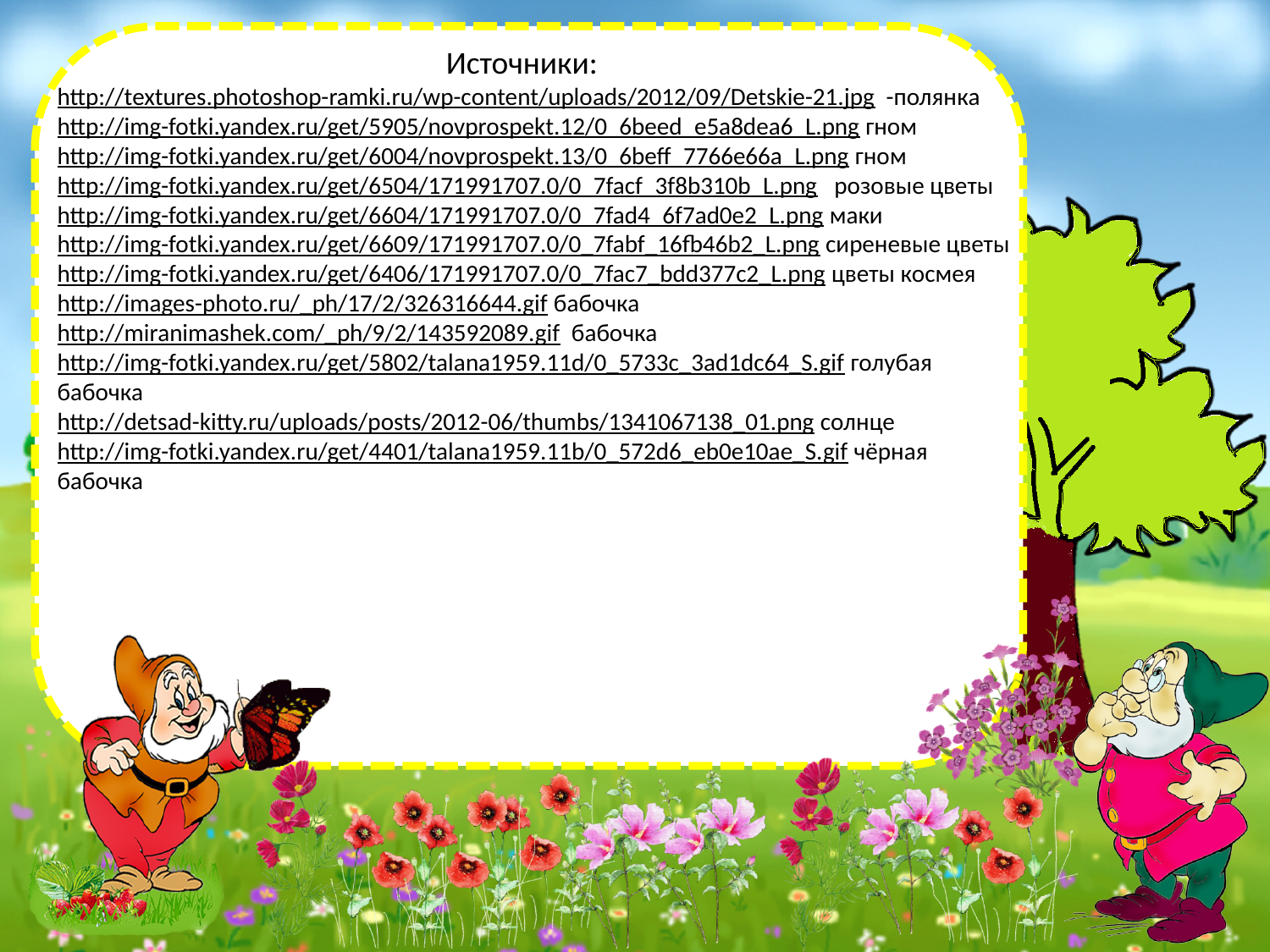

Источники:
http://textures.photoshop-ramki.ru/wp-content/uploads/2012/09/Detskie-21.jpg  -полянка
http://img-fotki.yandex.ru/get/5905/novprospekt.12/0_6beed_e5a8dea6_L.png гном
http://img-fotki.yandex.ru/get/6004/novprospekt.13/0_6beff_7766e66a_L.png гном
http://img-fotki.yandex.ru/get/6504/171991707.0/0_7facf_3f8b310b_L.png   розовые цветы
http://img-fotki.yandex.ru/get/6604/171991707.0/0_7fad4_6f7ad0e2_L.png маки
http://img-fotki.yandex.ru/get/6609/171991707.0/0_7fabf_16fb46b2_L.png сиреневые цветы
http://img-fotki.yandex.ru/get/6406/171991707.0/0_7fac7_bdd377c2_L.png цветы космея
http://images-photo.ru/_ph/17/2/326316644.gif бабочка
http://miranimashek.com/_ph/9/2/143592089.gif  бабочка
http://img-fotki.yandex.ru/get/5802/talana1959.11d/0_5733c_3ad1dc64_S.gif голубая бабочка
http://detsad-kitty.ru/uploads/posts/2012-06/thumbs/1341067138_01.png солнце
http://img-fotki.yandex.ru/get/4401/talana1959.11b/0_572d6_eb0e10ae_S.gif чёрная бабочка